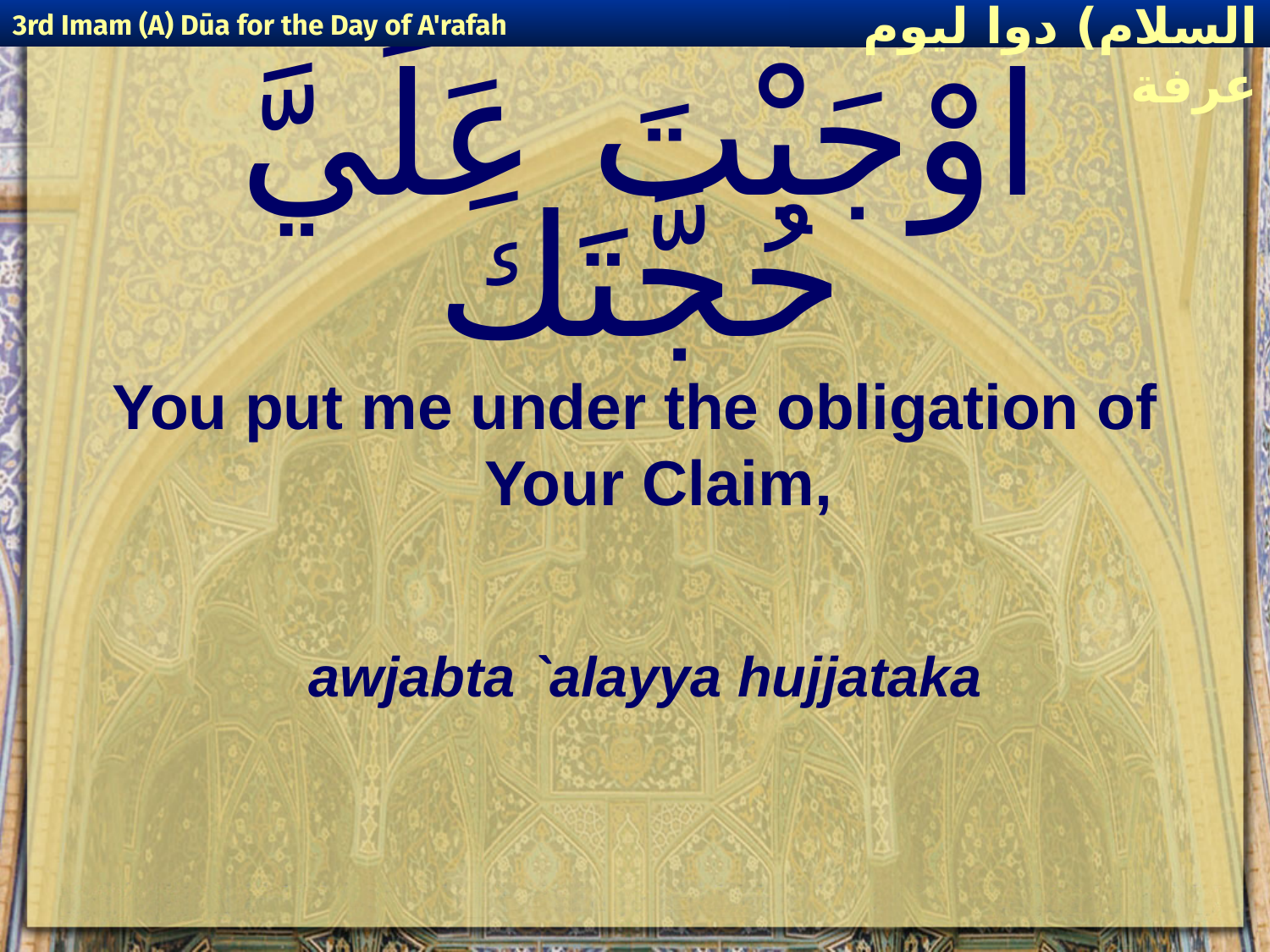

3rd Imam (A) Dūa for the Day of A'rafah
إمام حسين(عليه السلام) دوا ليوم عرفة
# اوْجَبْتَ عَلَيَّ حُجَّتَكَ
You put me under the obligation of Your Claim,
awjabta `alayya hujjataka